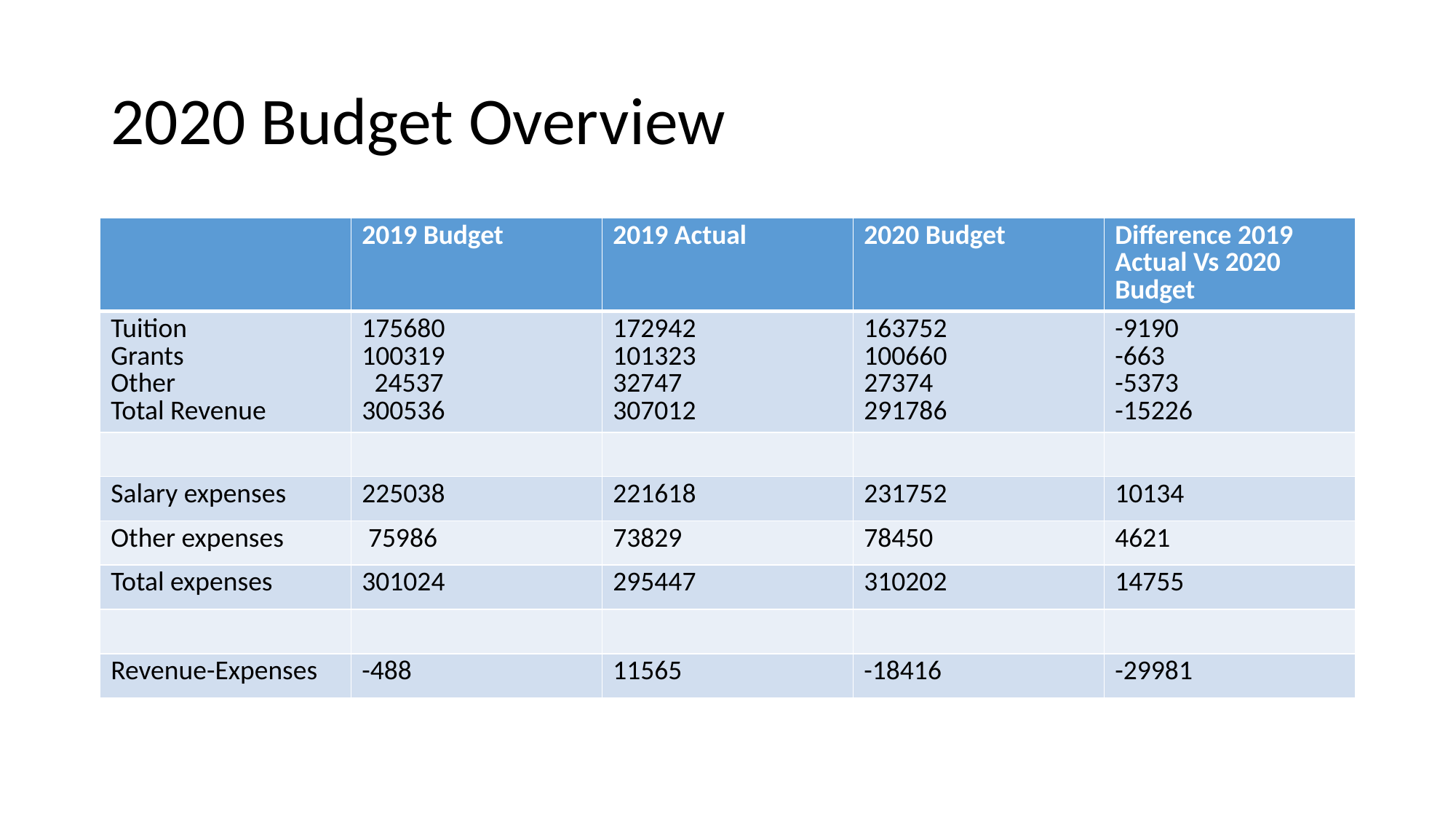

# 2020 Budget Overview
|  | 2019 Budget | 2019 Actual | 2020 Budget | Difference 2019 Actual Vs 2020 Budget |
| --- | --- | --- | --- | --- |
| Tuition Grants Other Total Revenue | 175680 100319 24537 300536 | 172942 101323 32747 307012 | 163752 100660 27374 291786 | -9190 -663 -5373 -15226 |
|  |  |  |  |  |
| Salary expenses | 225038 | 221618 | 231752 | 10134 |
| Other expenses | 75986 | 73829 | 78450 | 4621 |
| Total expenses | 301024 | 295447 | 310202 | 14755 |
|  |  |  |  |  |
| Revenue-Expenses | -488 | 11565 | -18416 | -29981 |